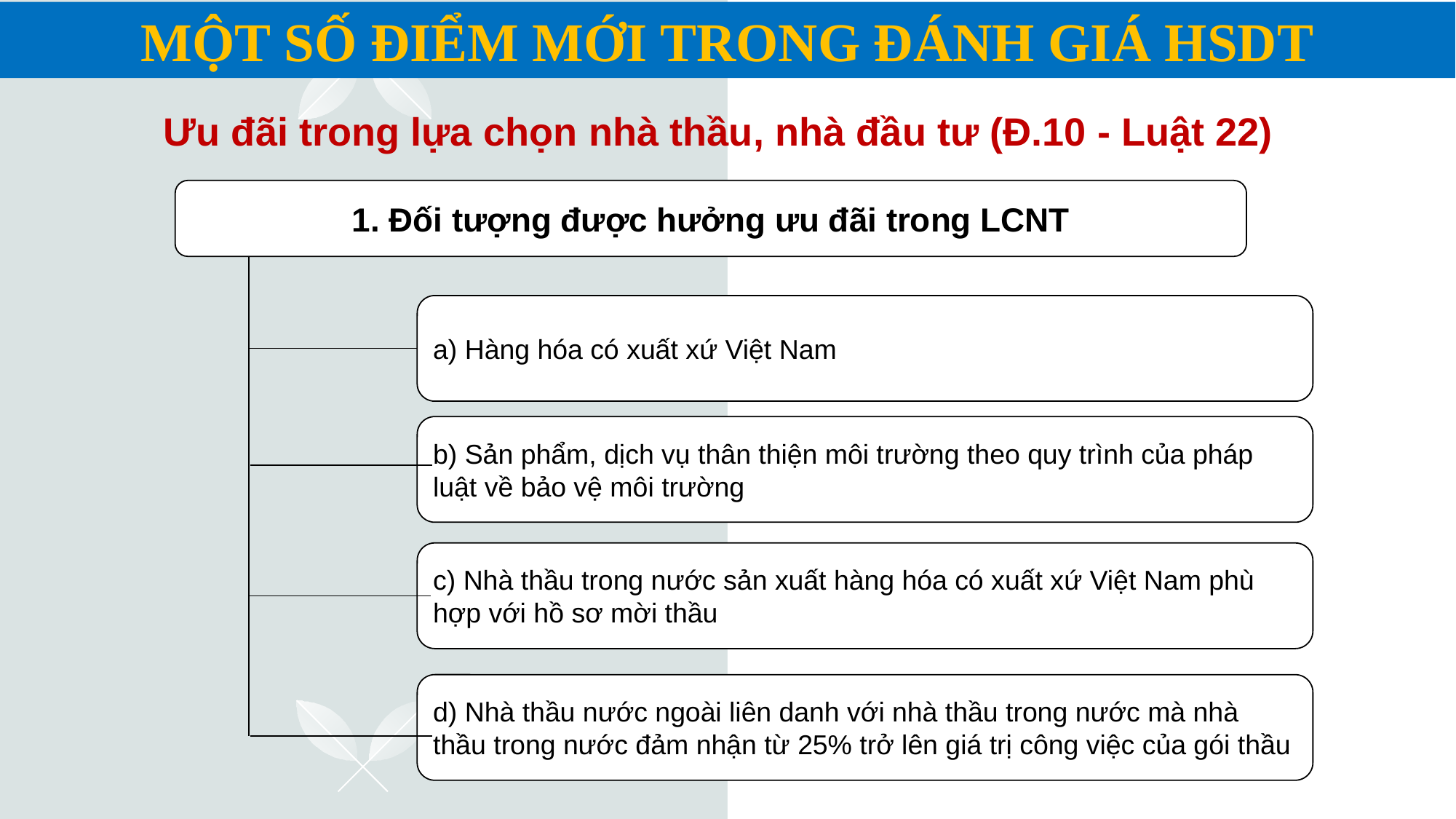

MỘT SỐ ĐIỂM MỚI TRONG ĐÁNH GIÁ HSDT
Ưu đãi trong lựa chọn nhà thầu, nhà đầu tư (Đ.10 - Luật 22)
1. Đối tượng được hưởng ưu đãi trong LCNT
a) Hàng hóa có xuất xứ Việt Nam
b) Sản phẩm, dịch vụ thân thiện môi trường theo quy trình của pháp luật về bảo vệ môi trường
c) Nhà thầu trong nước sản xuất hàng hóa có xuất xứ Việt Nam phù hợp với hồ sơ mời thầu
d) Nhà thầu nước ngoài liên danh với nhà thầu trong nước mà nhà thầu trong nước đảm nhận từ 25% trở lên giá trị công việc của gói thầu